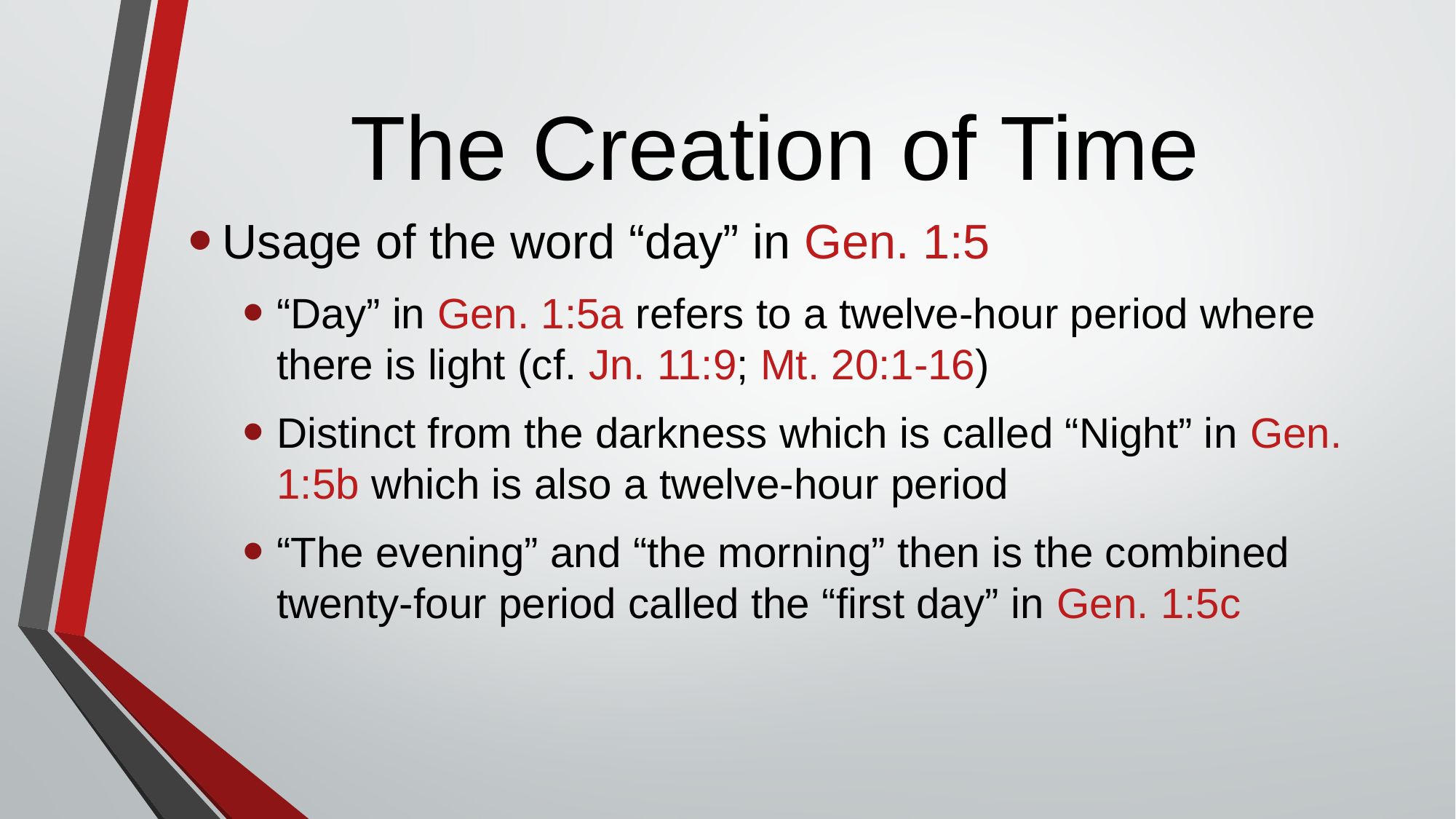

# The Creation of Time
Usage of the word “day” in Gen. 1:5
‌“Day” in Gen. 1:5a refers to a twelve-hour period where there is light (cf. Jn. 11:9; Mt. 20:1-16)‌
Distinct from the darkness which is called “Night” in Gen. 1:5b which is also a twelve-hour period‌
“The evening” and “the morning” then is the combined twenty-four period called the “first day” in Gen. 1:5c